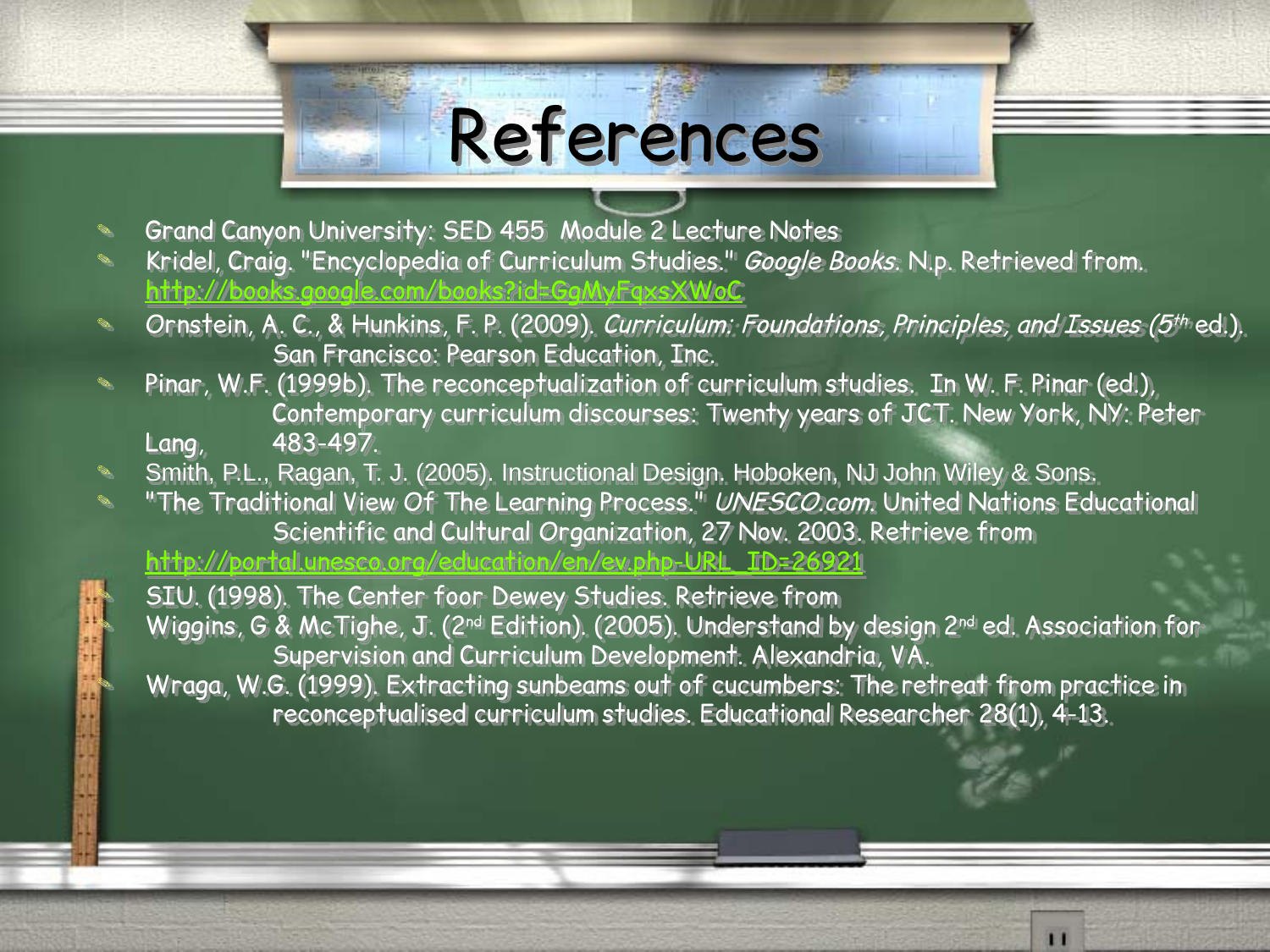

# References
Grand Canyon University: SED 455  Module 2 Lecture Notes
Kridel, Craig. "Encyclopedia of Curriculum Studies." Google Books. N.p. Retrieved from. 	http://books.google.com/books?id=GgMyFqxsXWoC
Ornstein, A. C., & Hunkins, F. P. (2009). Curriculum: Foundations, Principles, and Issues (5th ed.). 	San Francisco: Pearson Education, Inc.
Pinar, W.F. (1999b). The reconceptualization of curriculum studies.  In W. F. Pinar (ed.), 	Contemporary curriculum discourses: Twenty years of JCT. New York, NY: Peter Lang, 	483-497.
Smith, P.L., Ragan, T. J. (2005). Instructional Design. Hoboken, NJ John Wiley & Sons.
"The Traditional View Of The Learning Process." UNESCO.com. United Nations Educational 	Scientific and Cultural Organization, 27 Nov. 2003. Retrieve from  	http://portal.unesco.org/education/en/ev.php-URL_ID=26921
SIU. (1998). The Center foor Dewey Studies. Retrieve from
Wiggins, G & McTighe, J. (2nd Edition). (2005). Understand by design 2nd ed. Association for 	Supervision and Curriculum Development. Alexandria, VA.
Wraga, W.G. (1999). Extracting sunbeams out of cucumbers: The retreat from practice in 	reconceptualised curriculum studies. Educational Researcher 28(1), 4-13.